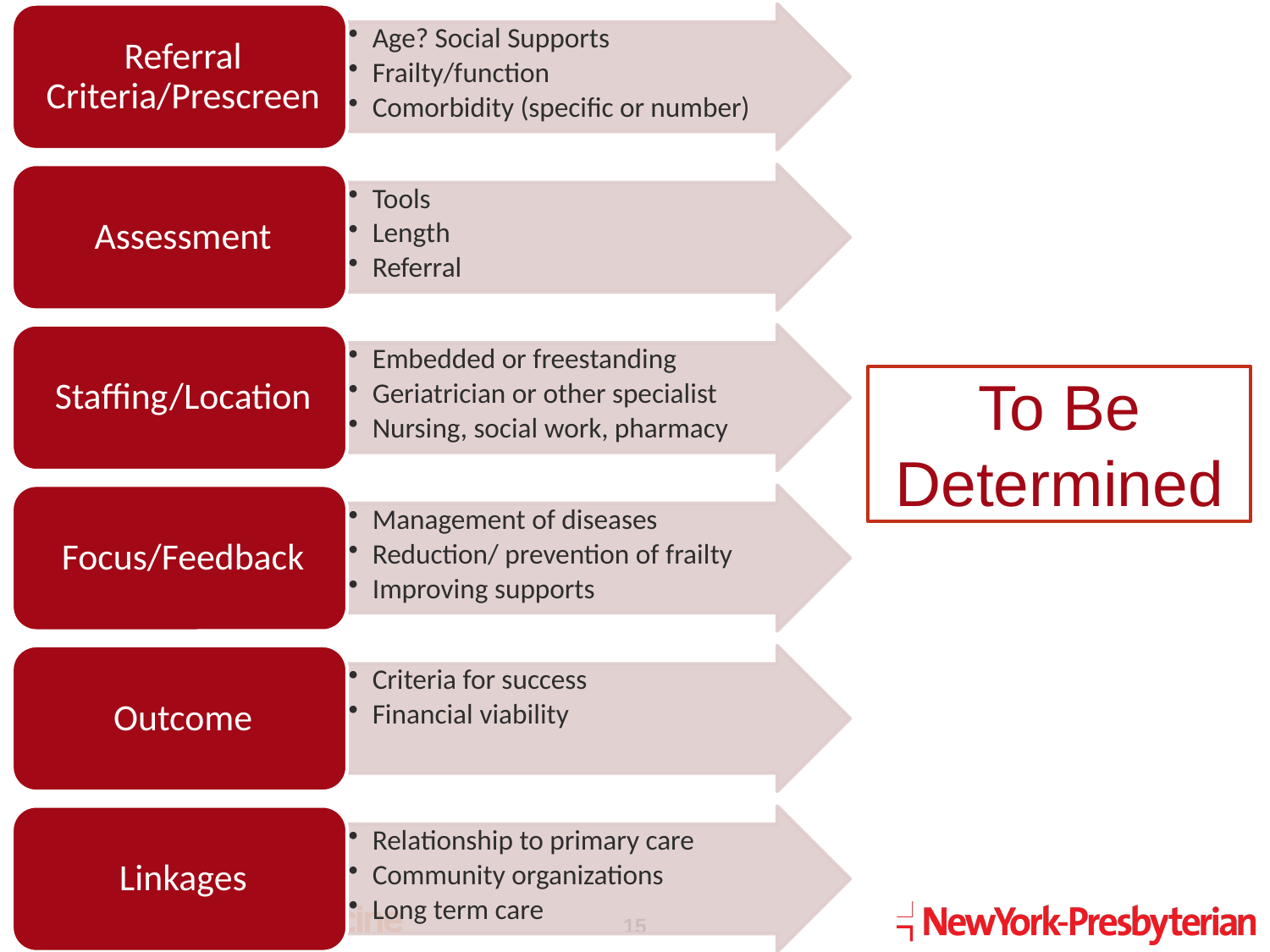

Age? Social Supports
Frailty/function
Comorbidity (specific or number)
Referral Criteria/Prescreen
Tools
Length
Referral
Assessment
Embedded or freestanding
Geriatrician or other specialist
Nursing, social work, pharmacy
Staffing/Location
Management of diseases
Reduction/ prevention of frailty
Improving supports
Focus/Feedback
Criteria for success
Financial viability
Outcome
Relationship to primary care
Community organizations
Long term care
Linkages
# To Be Determined